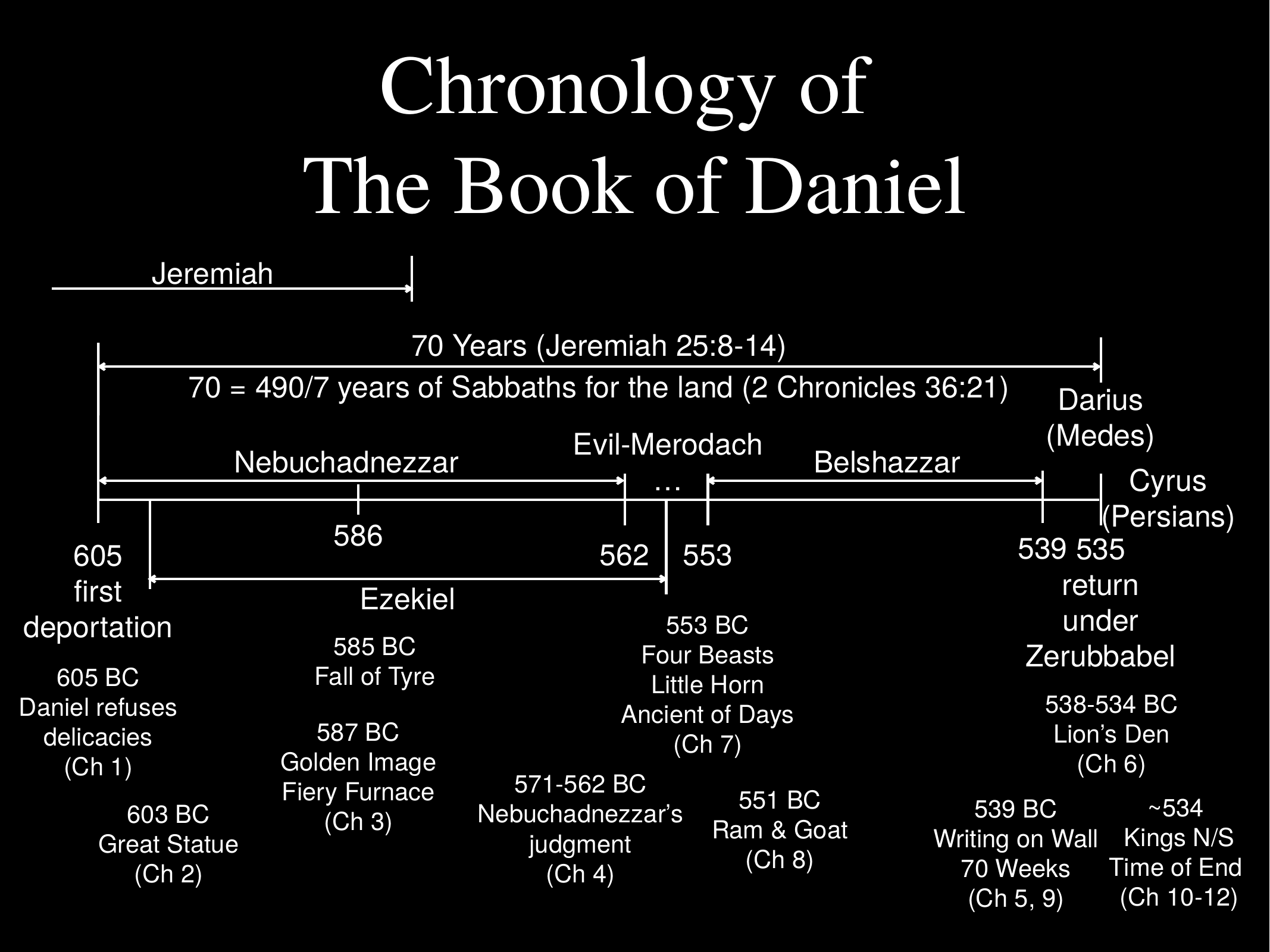

# Chronology of
The Book of Daniel
Jeremiah

70 Years (Jeremiah 25:8-14)

70 = 490/7 years of Sabbaths for the land (2 Chronicles 36:21)

Darius
(Medes)
Evil-Merodach
…
Nebuchadnezzar
Belshazzar
Cyrus
(Persians)

586
539
535
return under
Zerubbabel
562
553
605
first
deportation
Ezekiel

553 BC
Four Beasts
Little Horn
Ancient of Days
(Ch 7)
585 BC
Fall of Tyre
605 BC
Daniel refuses
delicacies
(Ch 1)
538-534 BC
Lion’s Den
(Ch 6)
587 BC
Golden Image
Fiery Furnace
(Ch 3)
571-562 BC
Nebuchadnezzar’s
judgment
(Ch 4)
551 BC
Ram & Goat
(Ch 8)
~534
Kings N/S
Time of End
(Ch 10-12)
539 BC
Writing on Wall
70 Weeks
(Ch 5, 9)
603 BC
Great Statue
(Ch 2)